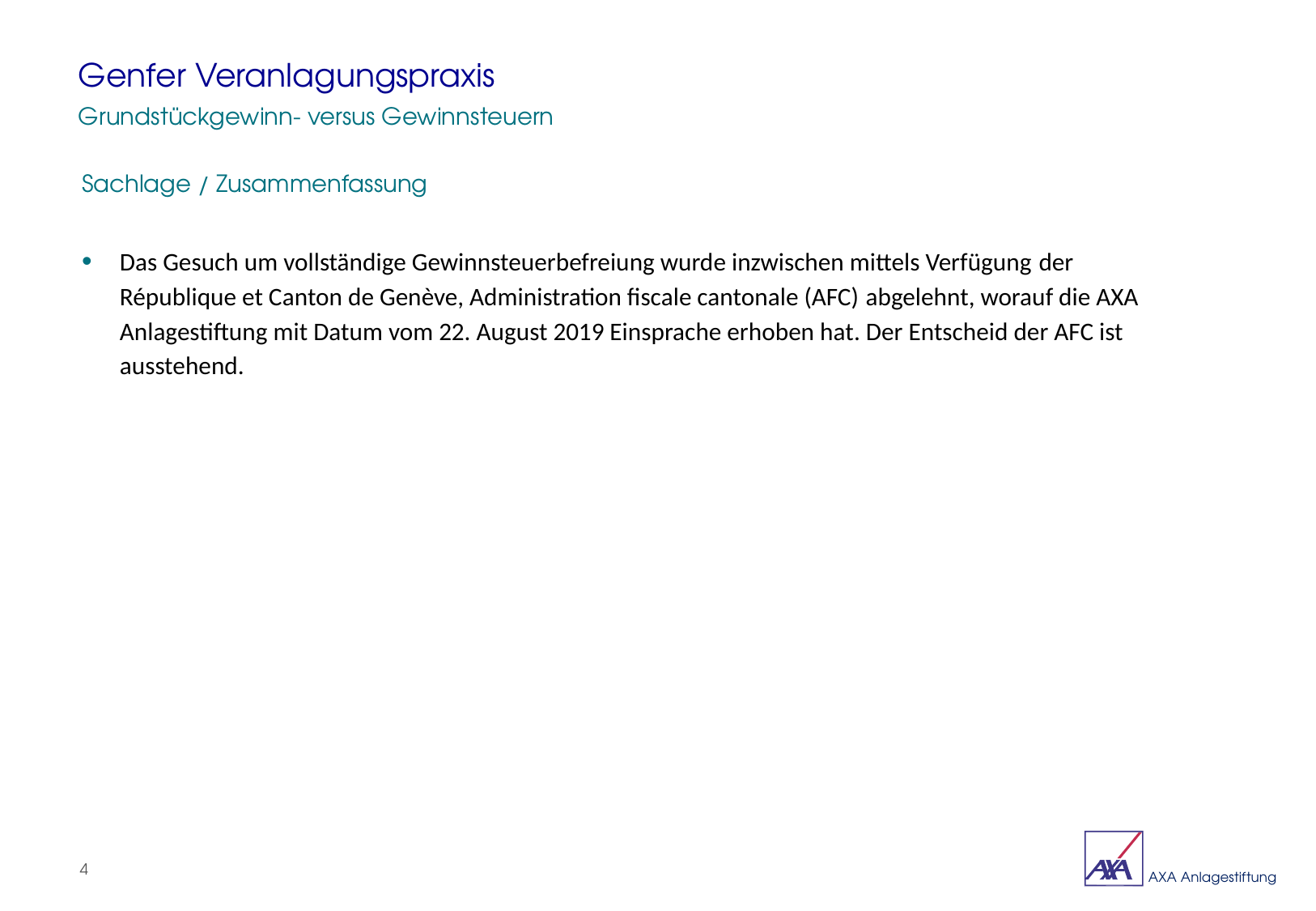

# Genfer Veranlagungspraxis
Grundstückgewinn- versus Gewinnsteuern
Sachlage / Zusammenfassung

Das Gesuch um vollständige Gewinnsteuerbefreiung wurde inzwischen mittels Verfügung der République et Canton de Genève, Administration fiscale cantonale (AFC) abgelehnt, worauf die AXA Anlagestiftung mit Datum vom 22. August 2019 Einsprache erhoben hat. Der Entscheid der AFC ist ausstehend.

4